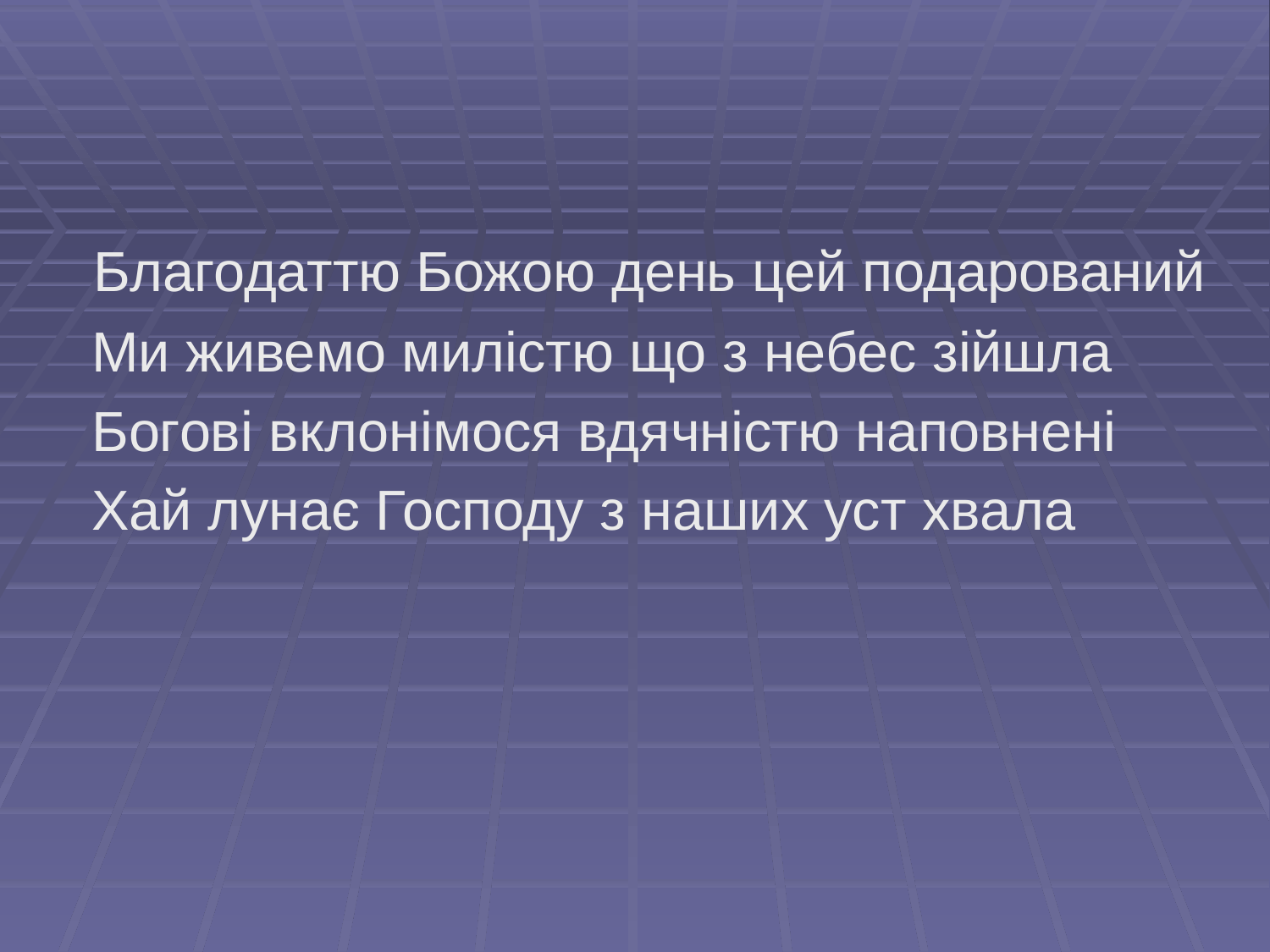

Благодаттю Божою день цей подарований
 Ми живемо милістю що з небес зійшла
 Богові вклонімося вдячністю наповнені
 Хай лунає Господу з наших уст хвала